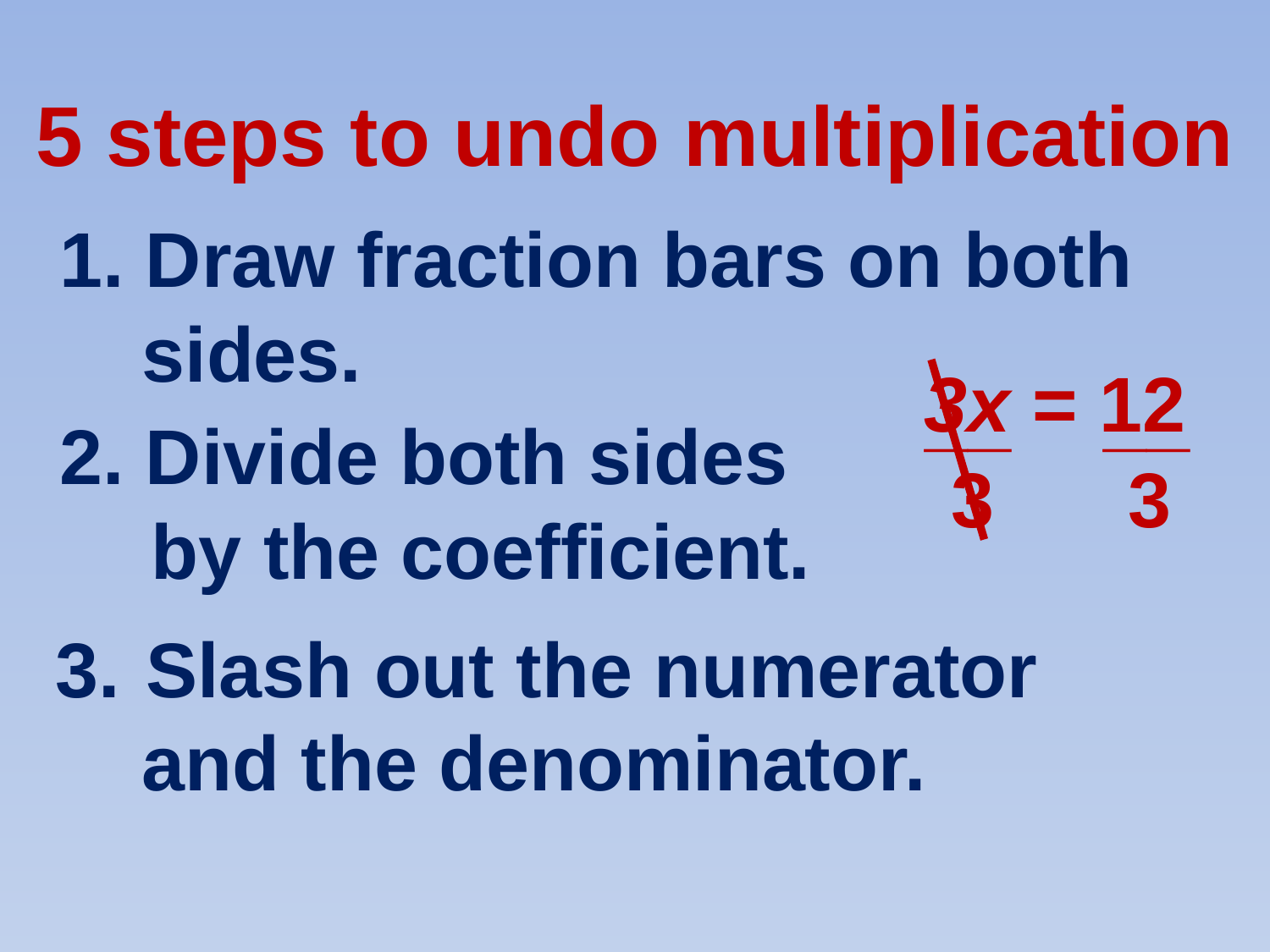

5 steps to undo multiplication
  1. Draw fraction bars on both
      sides.
3x = 12
      __     __
  2. Divide both sides
       by the coefficient.
      3        3
  3.  Slash out the numerator
      and the denominator.